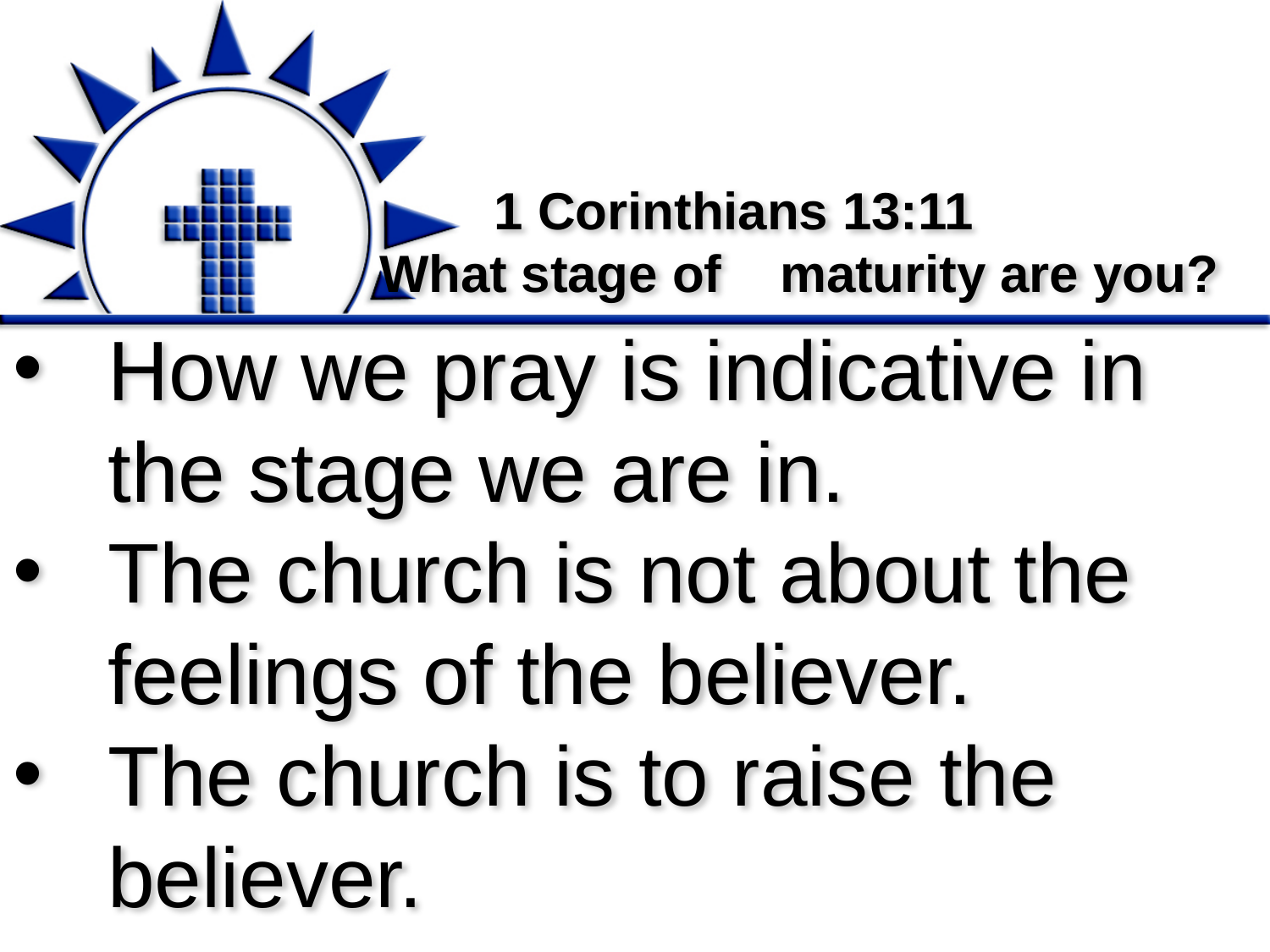

# 1 Corinthians 13:11 What stage of    maturity are you?
How we pray is indicative in the stage we are in.
The church is not about the feelings of the believer.
The church is to raise the believer.